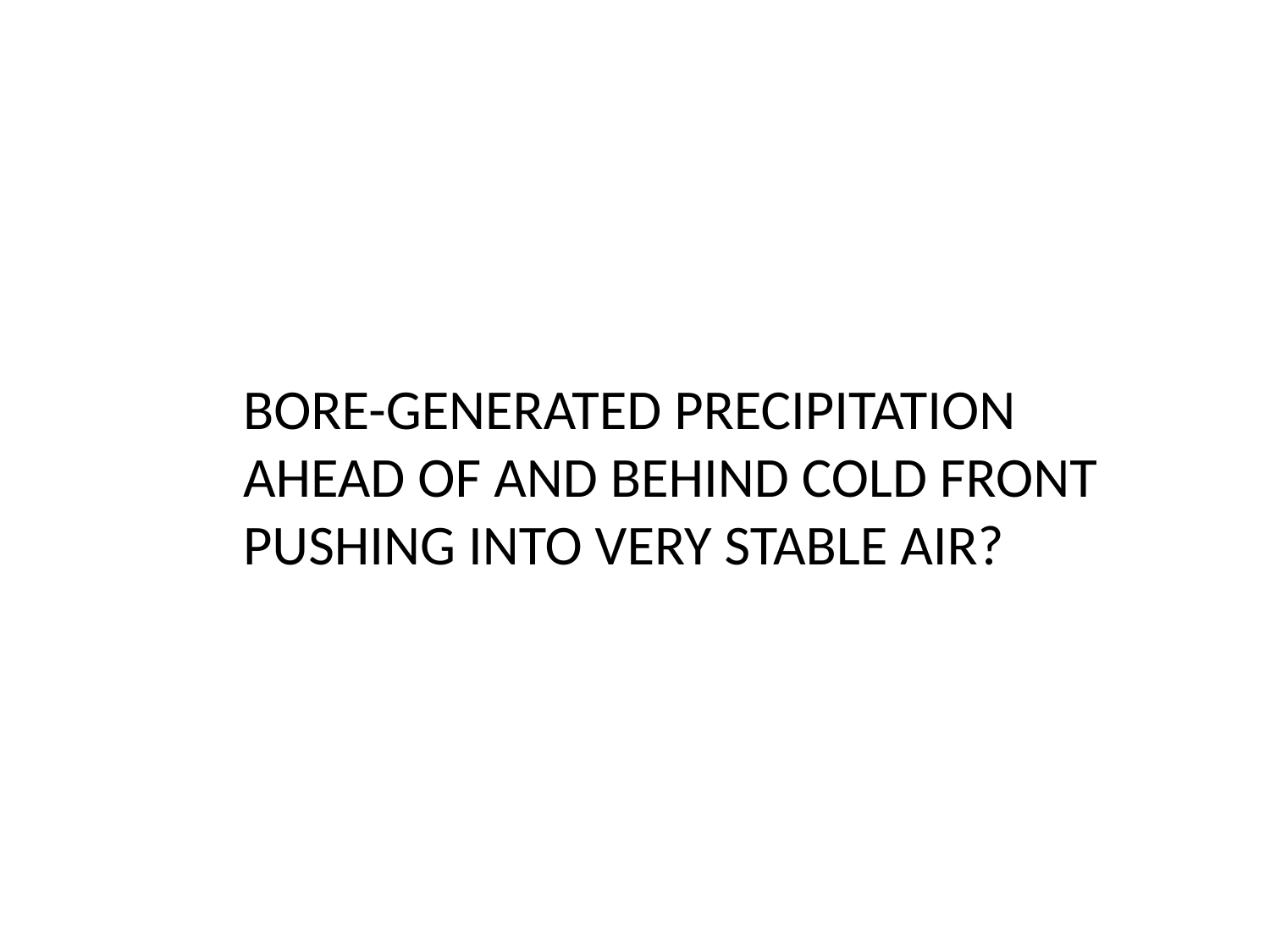

BORE-GENERATED PRECIPITATION
AHEAD OF AND BEHIND COLD FRONT
PUSHING INTO VERY STABLE AIR?